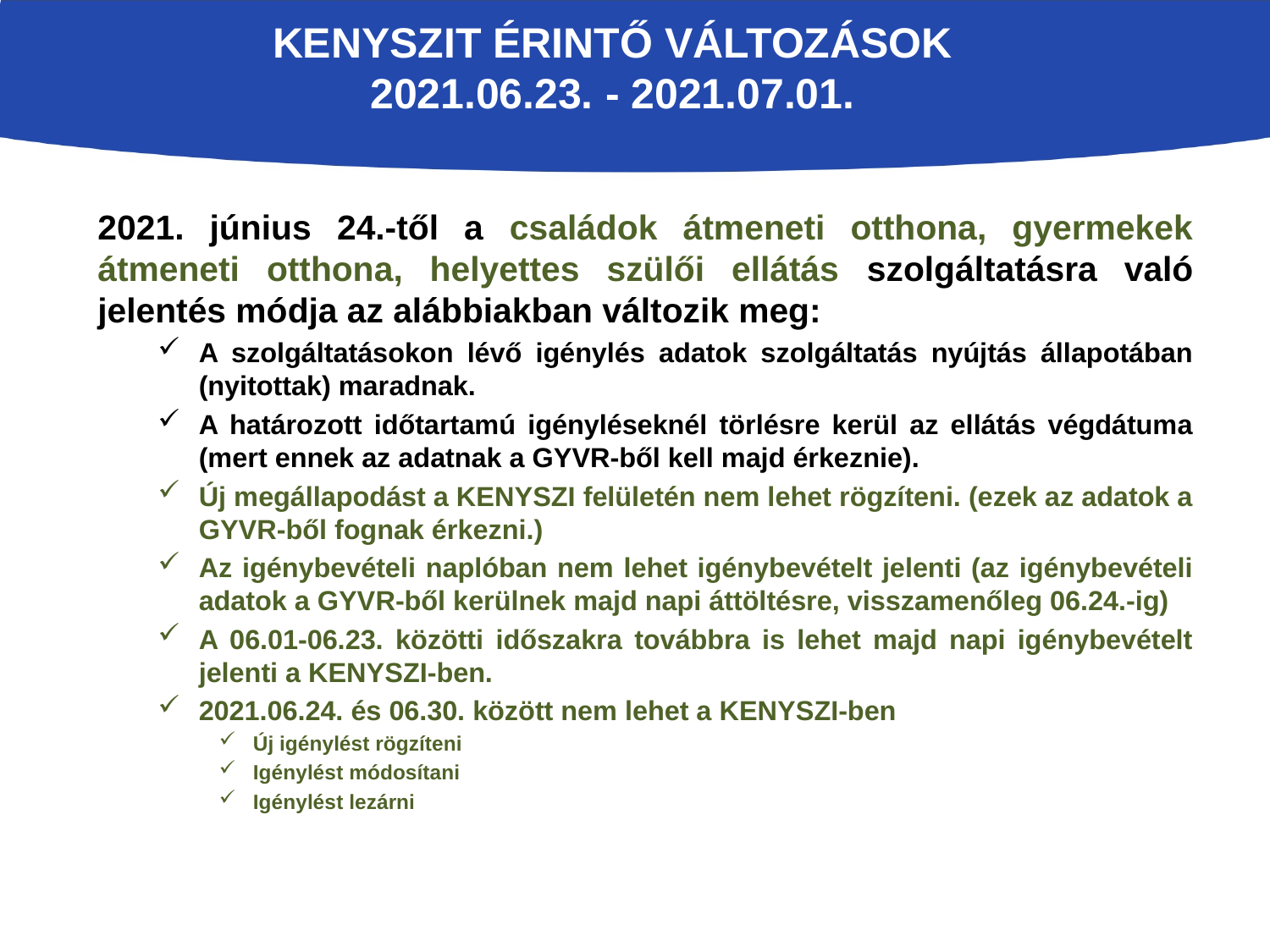

# KENYSZIT ÉRINTŐ VÁLTOZÁSOK 2021.06.23. - 2021.07.01.
2021. június 24.-től a családok átmeneti otthona, gyermekek átmeneti otthona, helyettes szülői ellátás szolgáltatásra való jelentés módja az alábbiakban változik meg:
A szolgáltatásokon lévő igénylés adatok szolgáltatás nyújtás állapotában (nyitottak) maradnak.
A határozott időtartamú igényléseknél törlésre kerül az ellátás végdátuma (mert ennek az adatnak a GYVR-ből kell majd érkeznie).
Új megállapodást a KENYSZI felületén nem lehet rögzíteni. (ezek az adatok a GYVR-ből fognak érkezni.)
Az igénybevételi naplóban nem lehet igénybevételt jelenti (az igénybevételi adatok a GYVR-ből kerülnek majd napi áttöltésre, visszamenőleg 06.24.-ig)
A 06.01-06.23. közötti időszakra továbbra is lehet majd napi igénybevételt jelenti a KENYSZI-ben.
2021.06.24. és 06.30. között nem lehet a KENYSZI-ben
Új igénylést rögzíteni
Igénylést módosítani
Igénylést lezárni